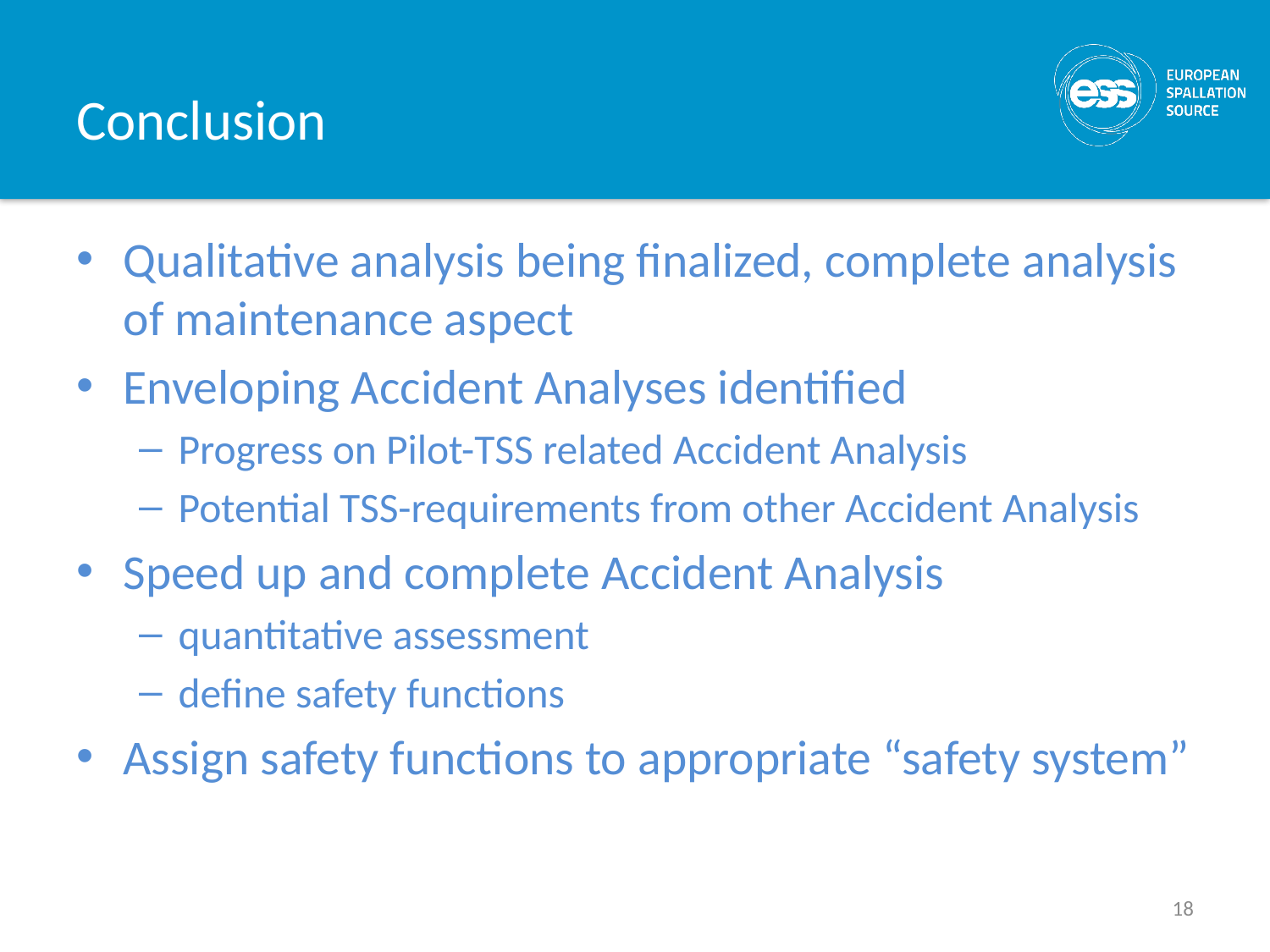

# Conclusion
Qualitative analysis being finalized, complete analysis of maintenance aspect
Enveloping Accident Analyses identified
Progress on Pilot-TSS related Accident Analysis
Potential TSS-requirements from other Accident Analysis
Speed up and complete Accident Analysis
quantitative assessment
define safety functions
Assign safety functions to appropriate “safety system”
18